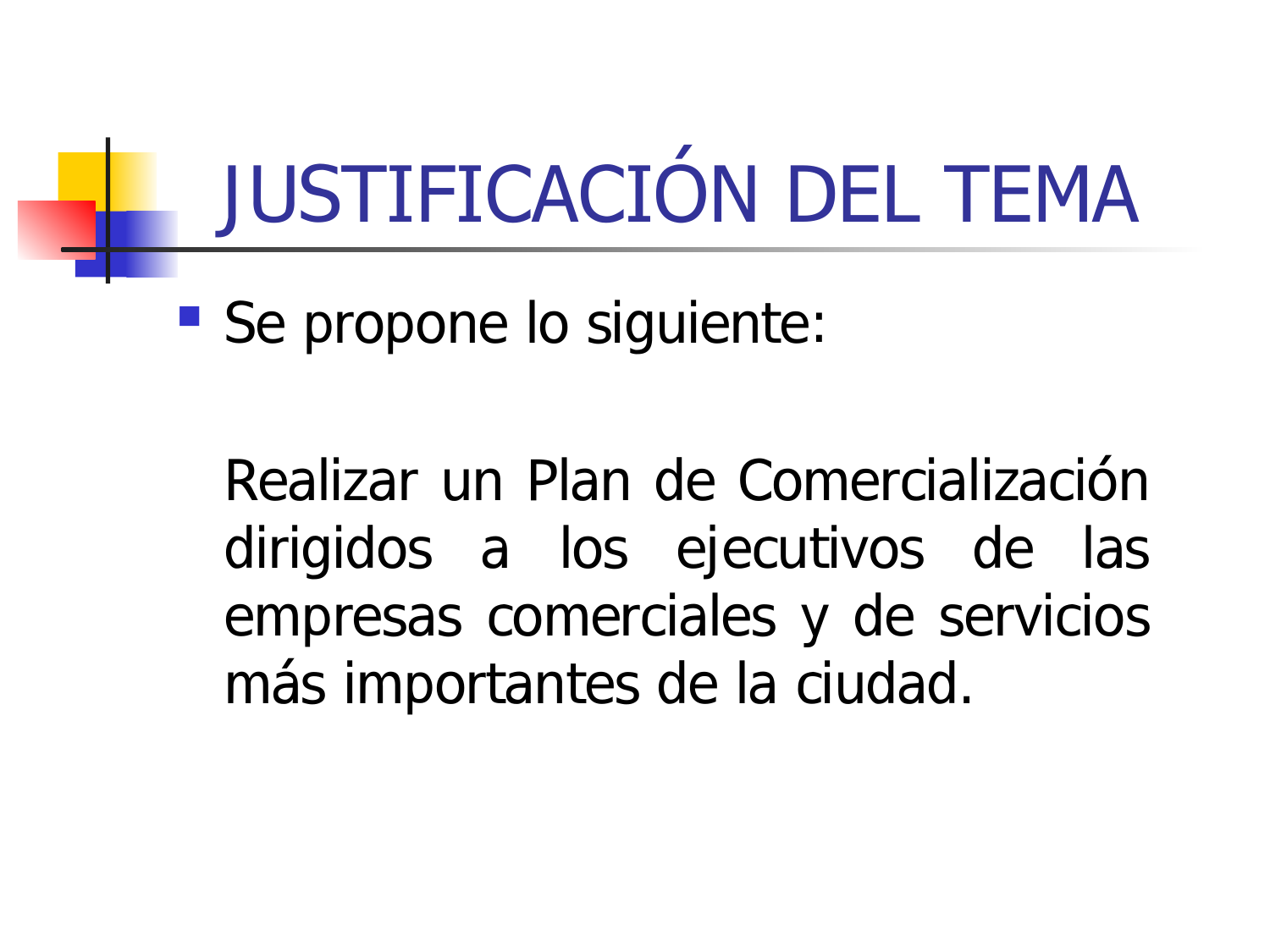

# JUSTIFICACIÓN DEL TEMA
Se propone lo siguiente:

	Realizar un Plan de Comercialización dirigidos a los ejecutivos de las empresas comerciales y de servicios más importantes de la ciudad.